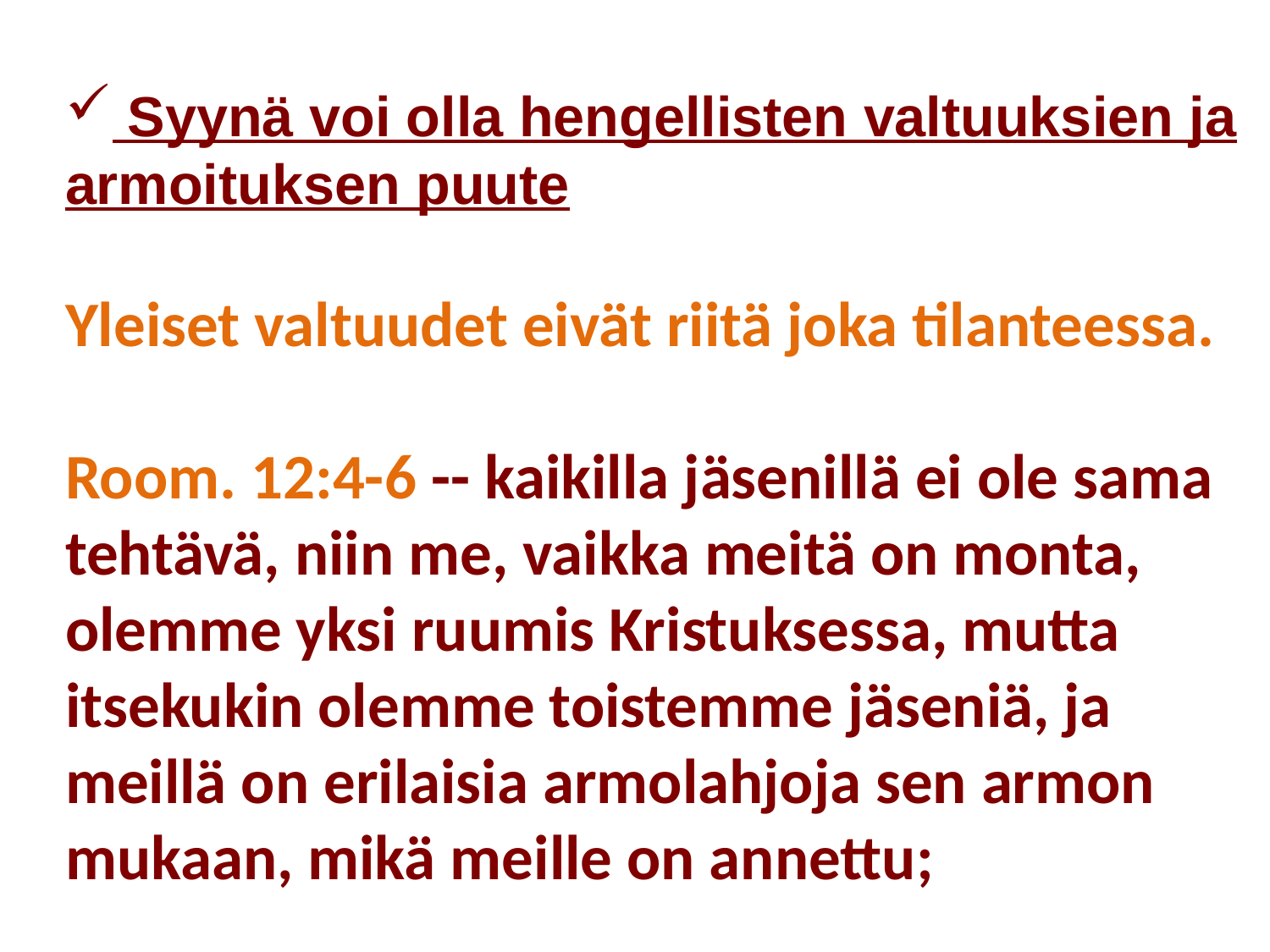

Syynä voi olla hengellisten valtuuksien ja armoituksen puute

Yleiset valtuudet eivät riitä joka tilanteessa.

Room. 12:4-6 -- kaikilla jäsenillä ei ole sama tehtävä, niin me, vaikka meitä on monta, olemme yksi ruumis Kristuksessa, mutta itsekukin olemme toistemme jäseniä, ja meillä on erilaisia armolahjoja sen armon mukaan, mikä meille on annettu;